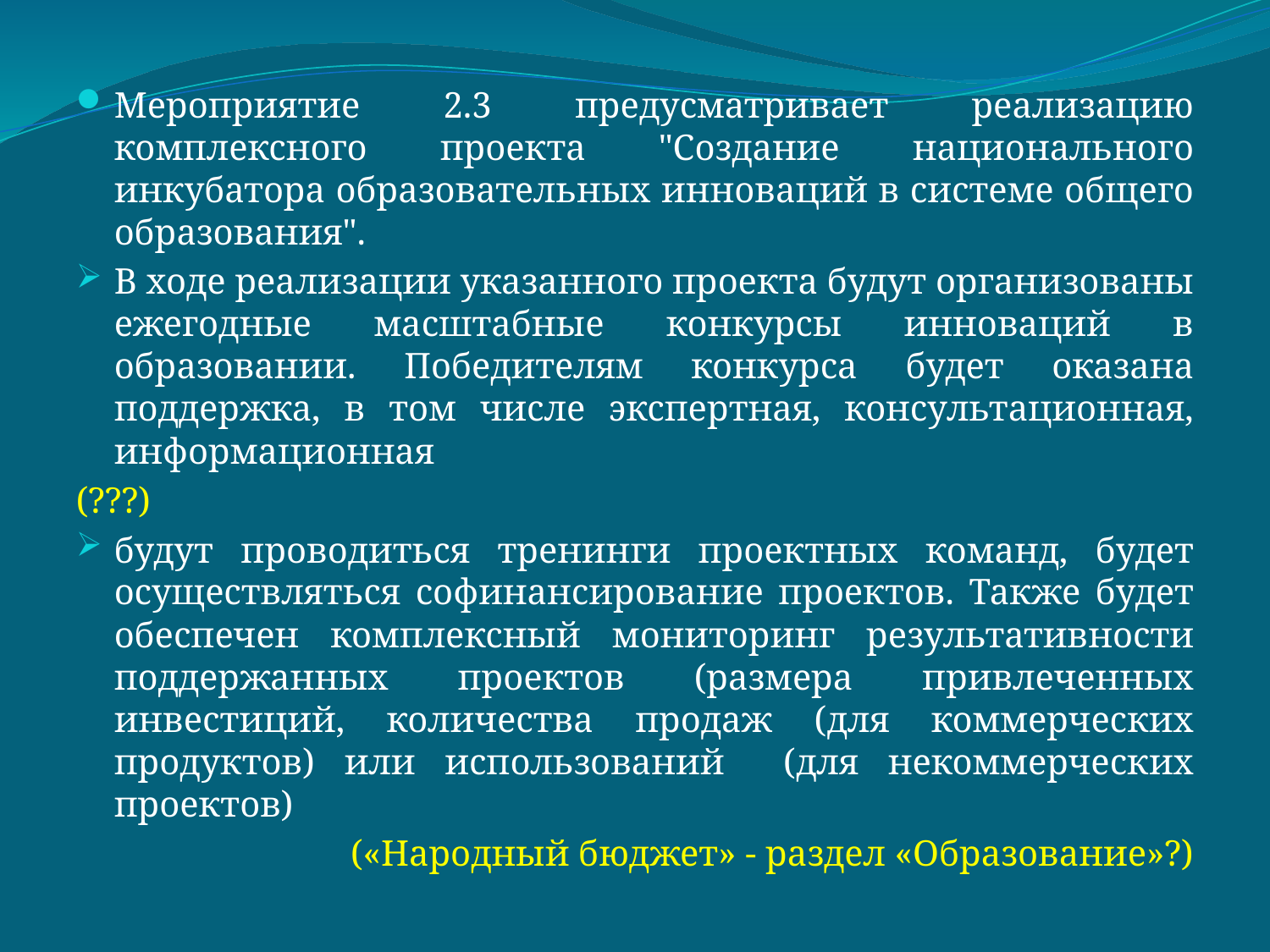

Мероприятие 2.3 предусматривает реализацию комплексного проекта "Создание национального инкубатора образовательных инноваций в системе общего образования".
В ходе реализации указанного проекта будут организованы ежегодные масштабные конкурсы инноваций в образовании. Победителям конкурса будет оказана поддержка, в том числе экспертная, консультационная, информационная
(???)
будут проводиться тренинги проектных команд, будет осуществляться софинансирование проектов. Также будет обеспечен комплексный мониторинг результативности поддержанных проектов (размера привлеченных инвестиций, количества продаж (для коммерческих продуктов) или использований  (для некоммерческих проектов)
(«Народный бюджет» - раздел «Образование»?)